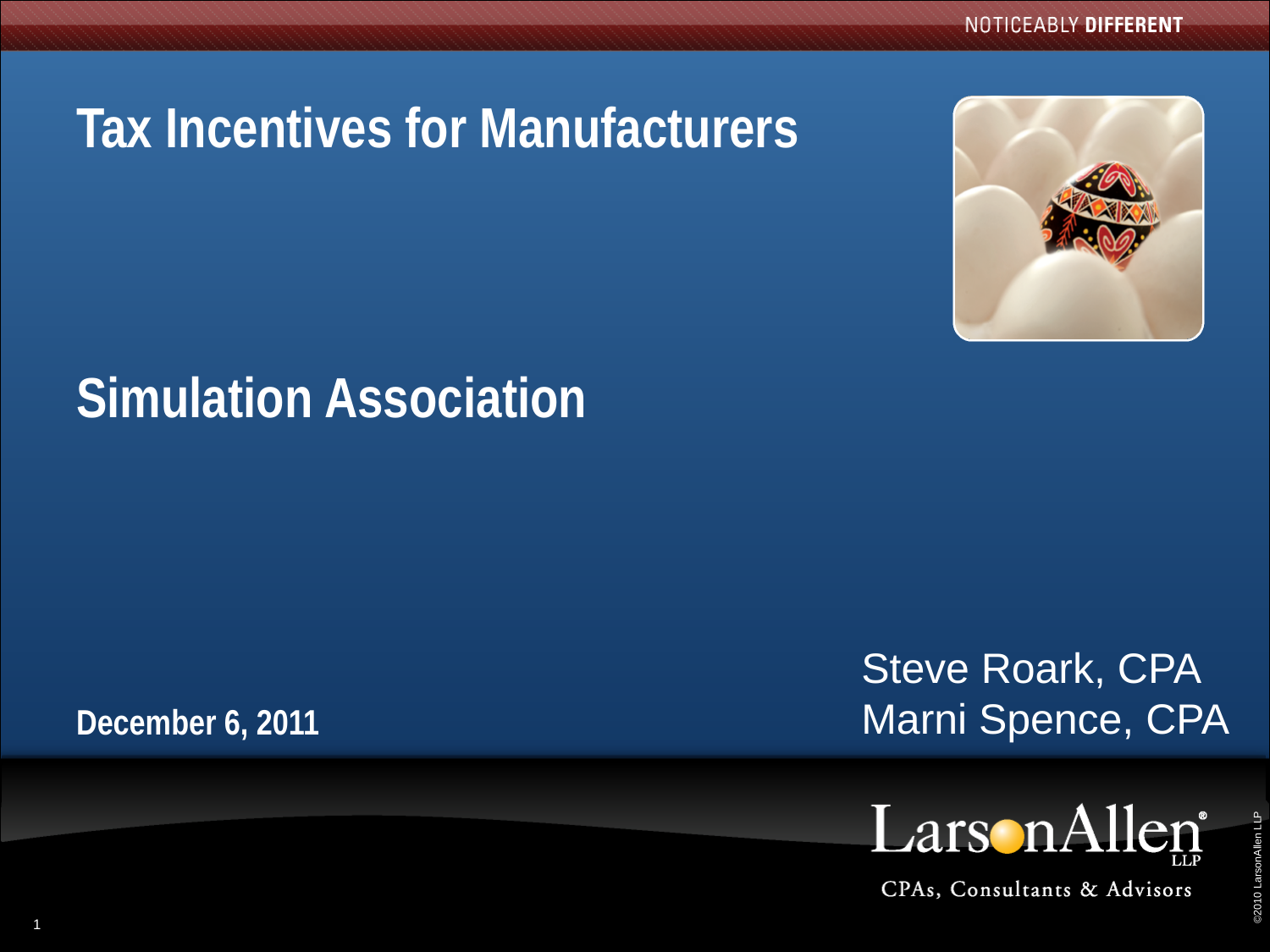

# Tax Incentives for Manufacturers Simulation Association December 6, 2011

Steve Roark, CPA
Marni Spence, CPA